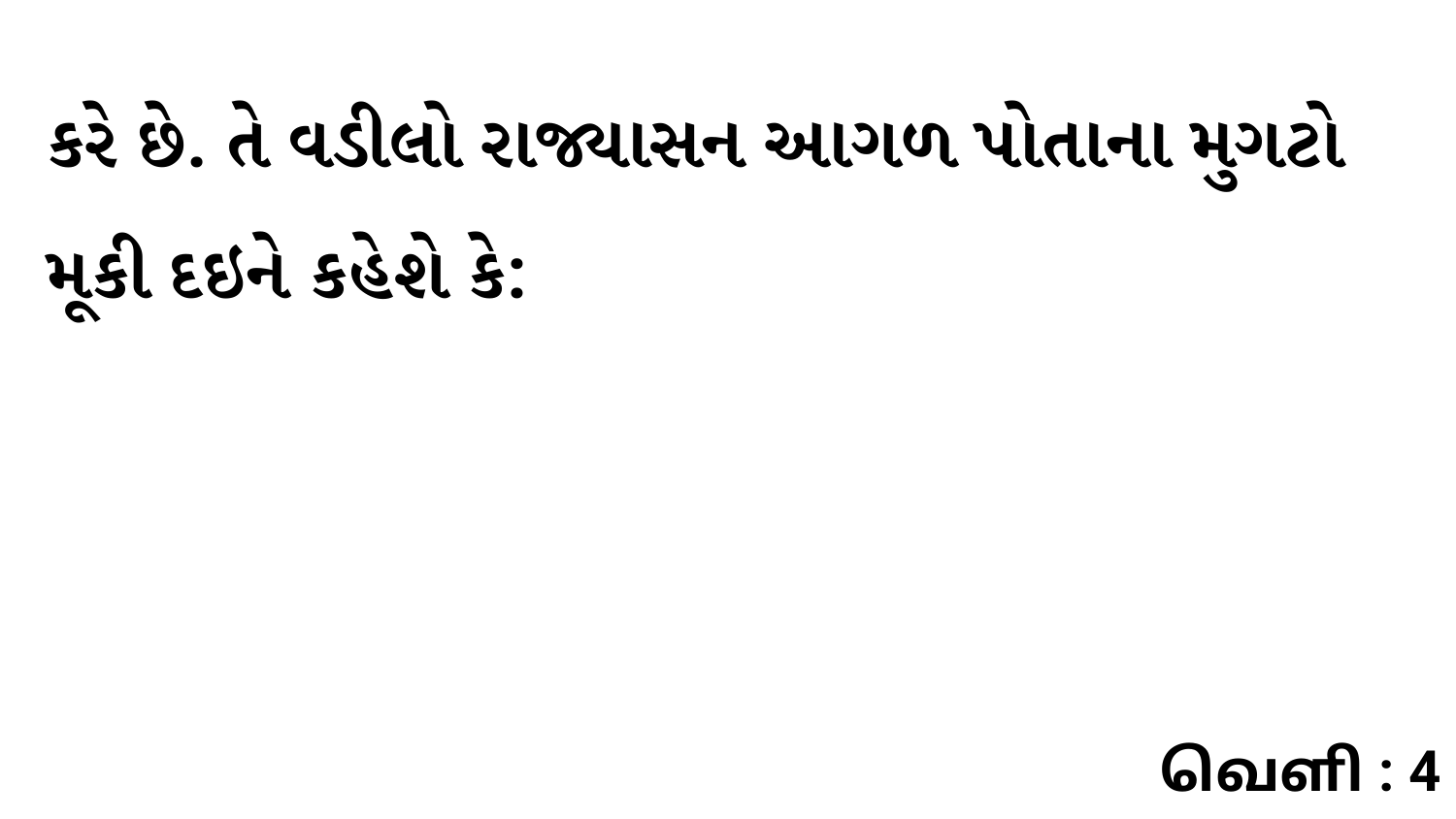

કરે છે. તે વડીલો રાજ્યાસન આગળ પોતાના મુગટો મૂકી દઇને કહેશે કે:
வெளி : 4